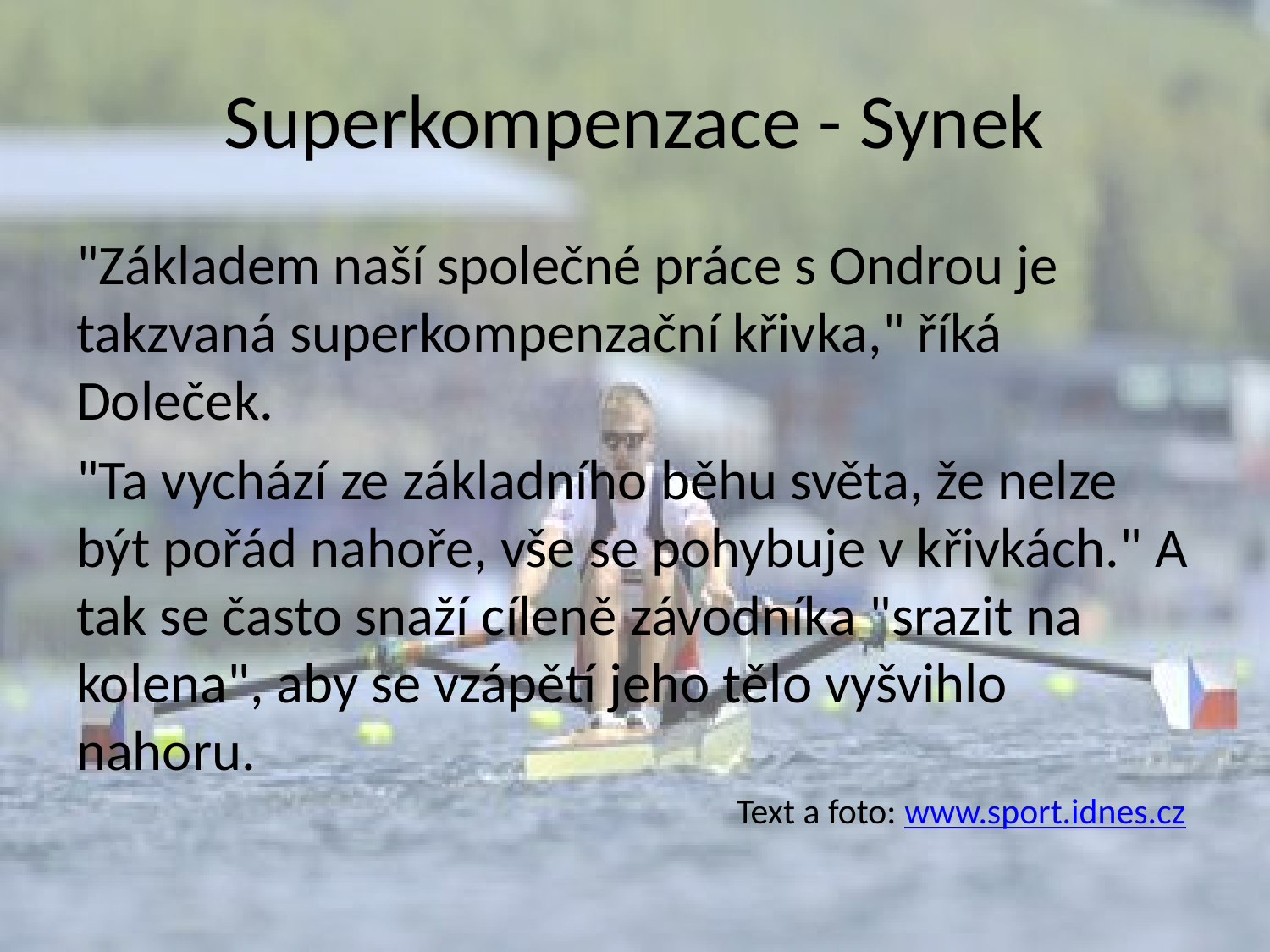

# Superkompenzace - Synek
"Základem naší společné práce s Ondrou je takzvaná superkompenzační křivka," říká Doleček.
"Ta vychází ze základního běhu světa, že nelze být pořád nahoře, vše se pohybuje v křivkách." A tak se často snaží cíleně závodníka "srazit na kolena", aby se vzápětí jeho tělo vyšvihlo nahoru.
Text a foto: www.sport.idnes.cz